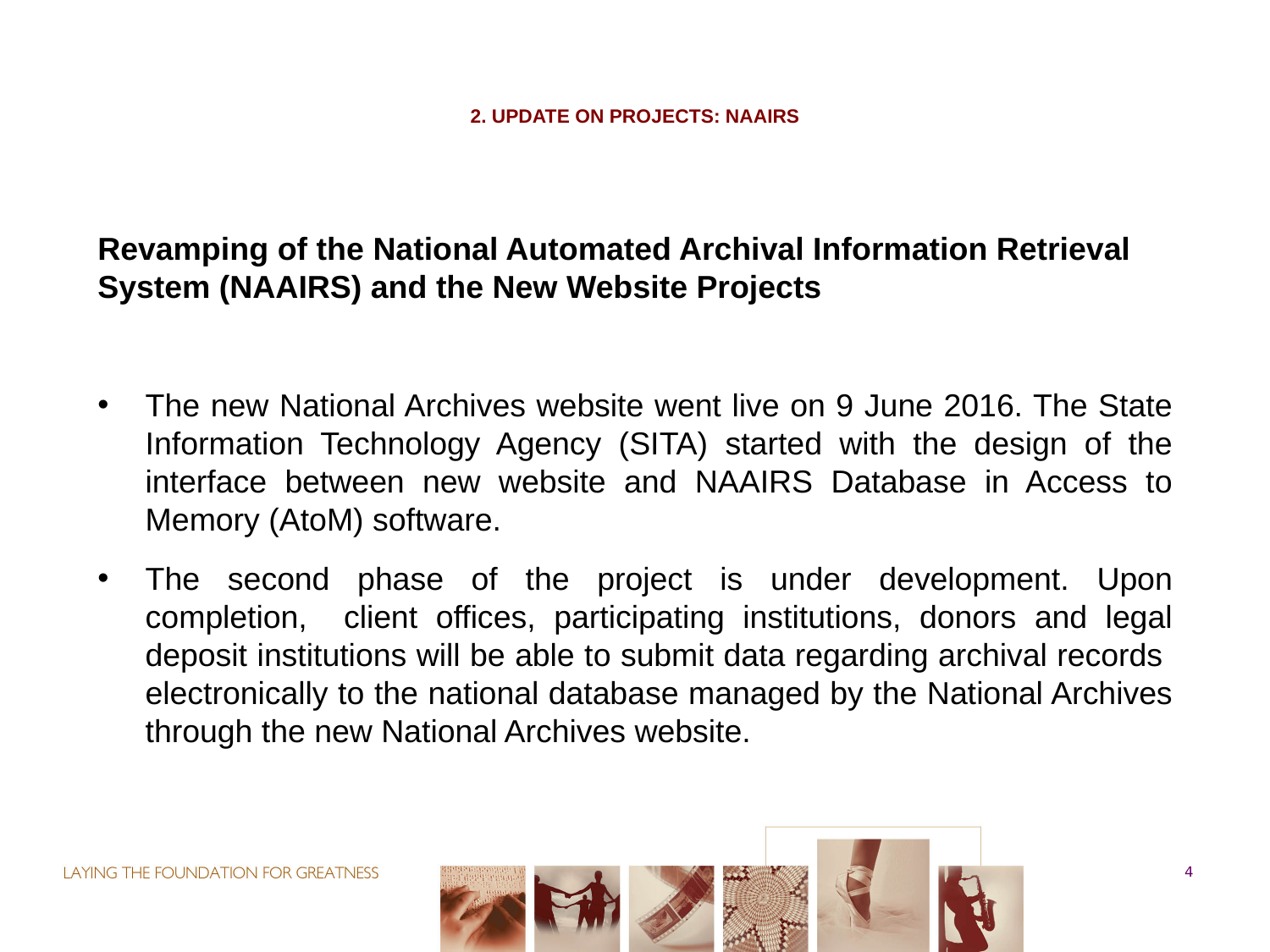

# 2. Update on projects: NAAIRS
Revamping of the National Automated Archival Information Retrieval System (NAAIRS) and the New Website Projects

The new National Archives website went live on 9 June 2016. The State Information Technology Agency (SITA) started with the design of the interface between new website and NAAIRS Database in Access to Memory (AtoM) software.
The second phase of the project is under development. Upon completion,  client offices, participating institutions, donors and legal deposit institutions will be able to submit data regarding archival records  electronically to the national database managed by the National Archives through the new National Archives website.
4